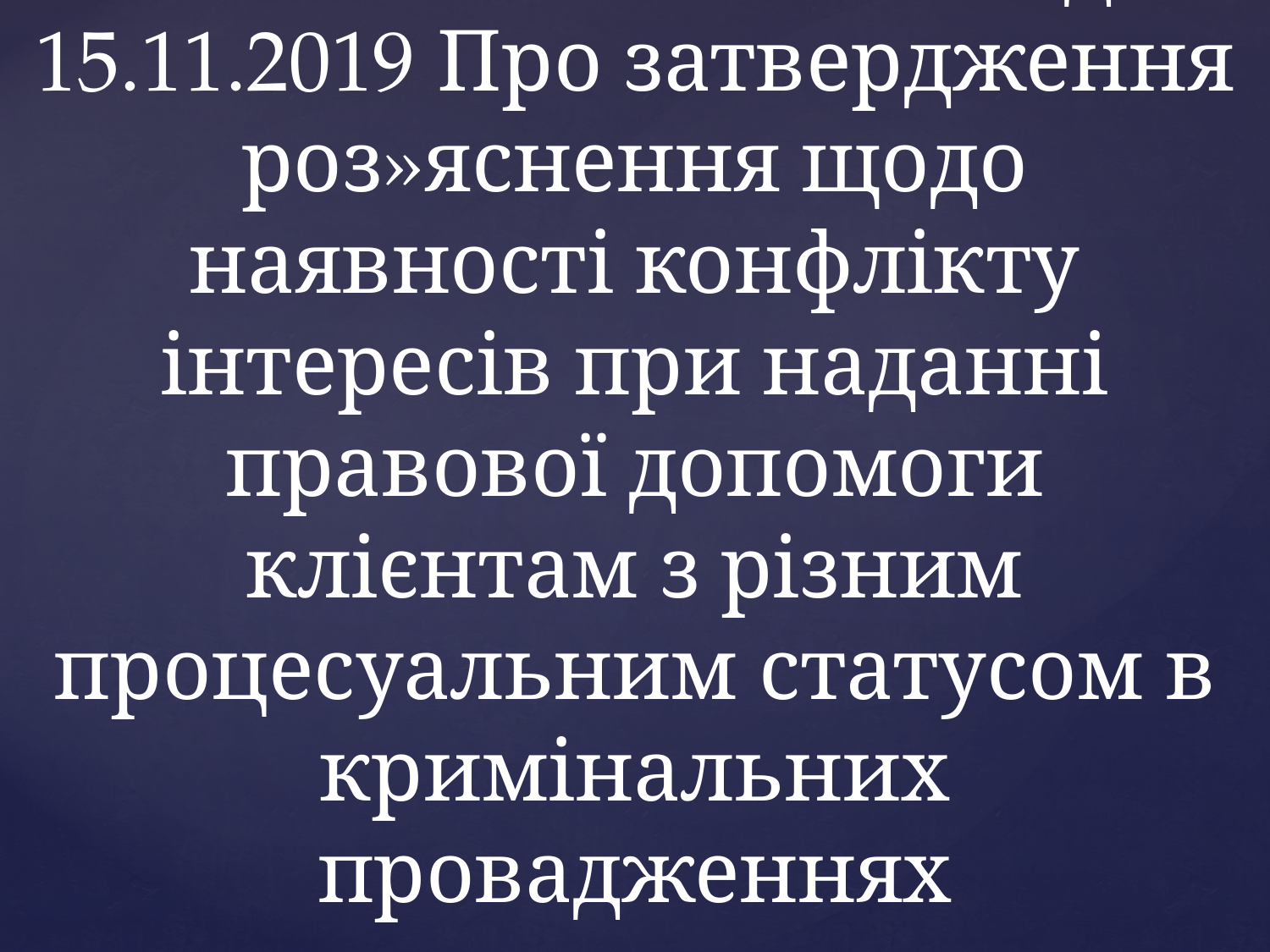

# Рішення РАУ № 120 від 15.11.2019 Про затвердження роз»яснення щодо наявності конфлікту інтересів при наданні правової допомоги клієнтам з різним процесуальним статусом в кримінальних провадженнях